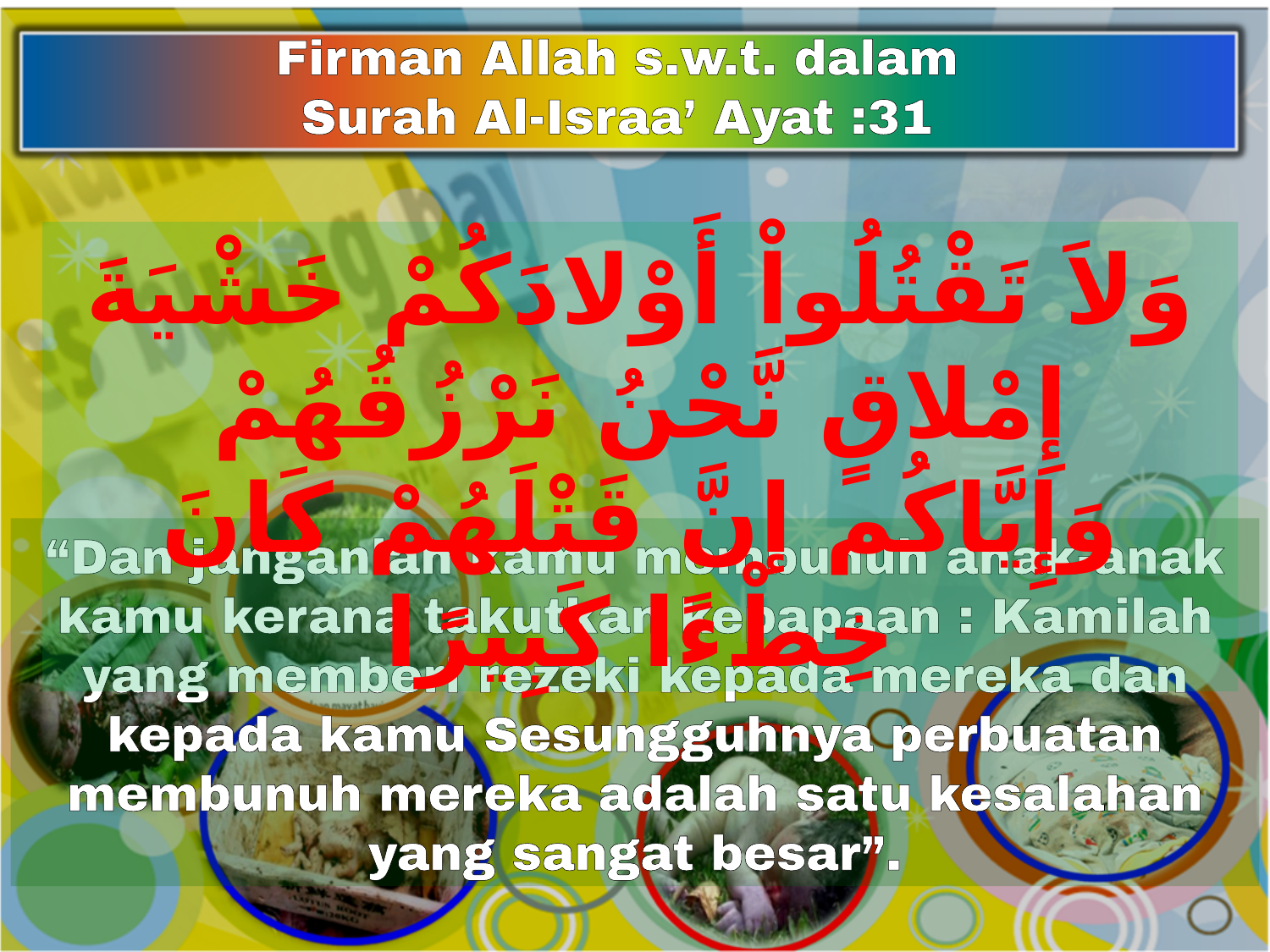

Firman Allah s.w.t. dalam
Surah Al-Israa’ Ayat :31
وَلاَ تَقْتُلُواْ أَوْلادَكُمْ خَشْيَةَ إِمْلاقٍ نَّحْنُ نَرْزُقُهُمْ وَإِيَّاكُم إنَّ قَتْلَهُمْ كَانَ خِطْءًا كَبِيرًا
“Dan janganlah kamu membunuh anak-anak kamu kerana takutkan kepapaan : Kamilah yang memberi rezeki kepada mereka dan kepada kamu Sesungguhnya perbuatan membunuh mereka adalah satu kesalahan yang sangat besar”.